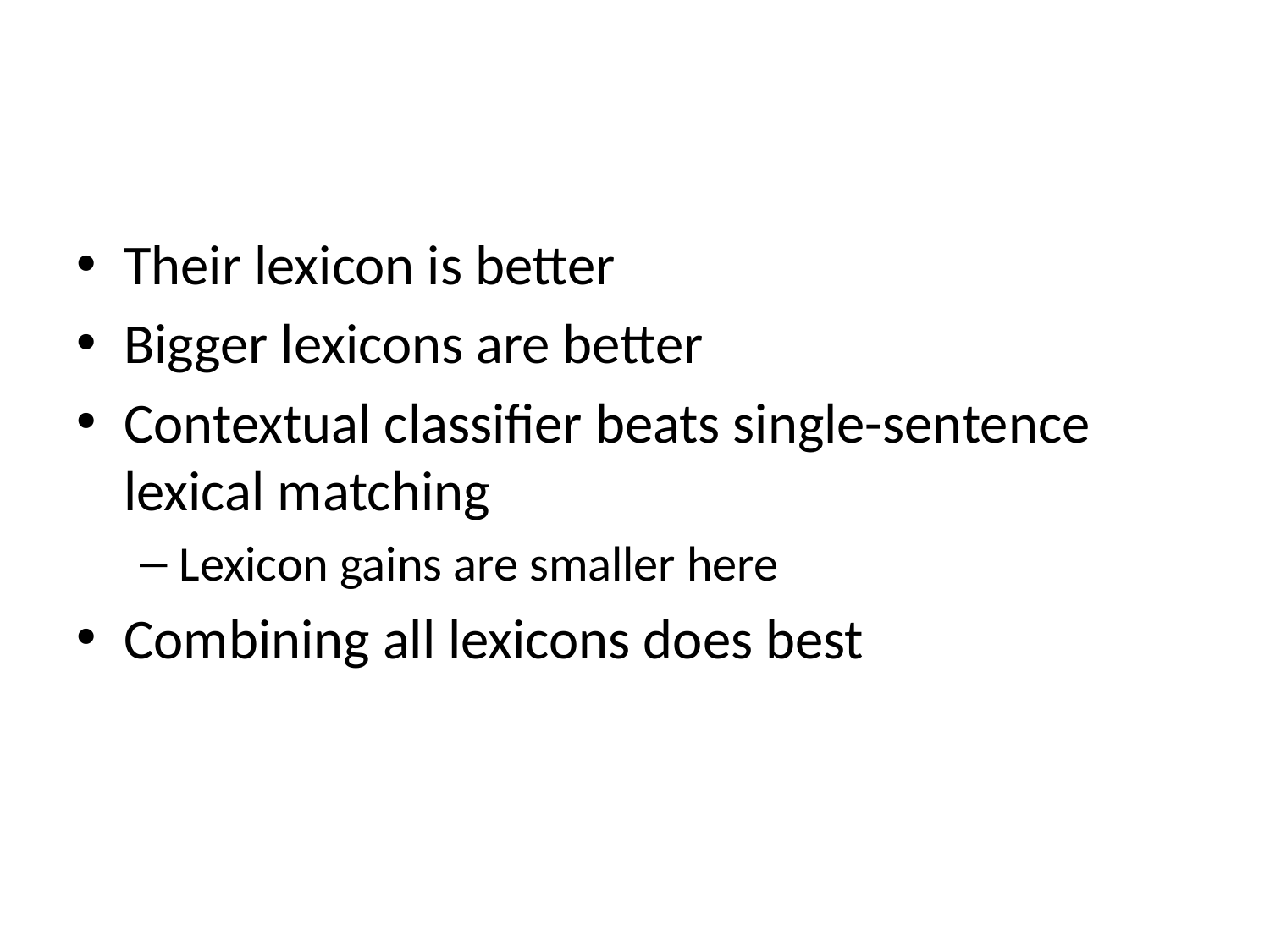

#
Their lexicon is better
Bigger lexicons are better
Contextual classifier beats single-sentence lexical matching
Lexicon gains are smaller here
Combining all lexicons does best